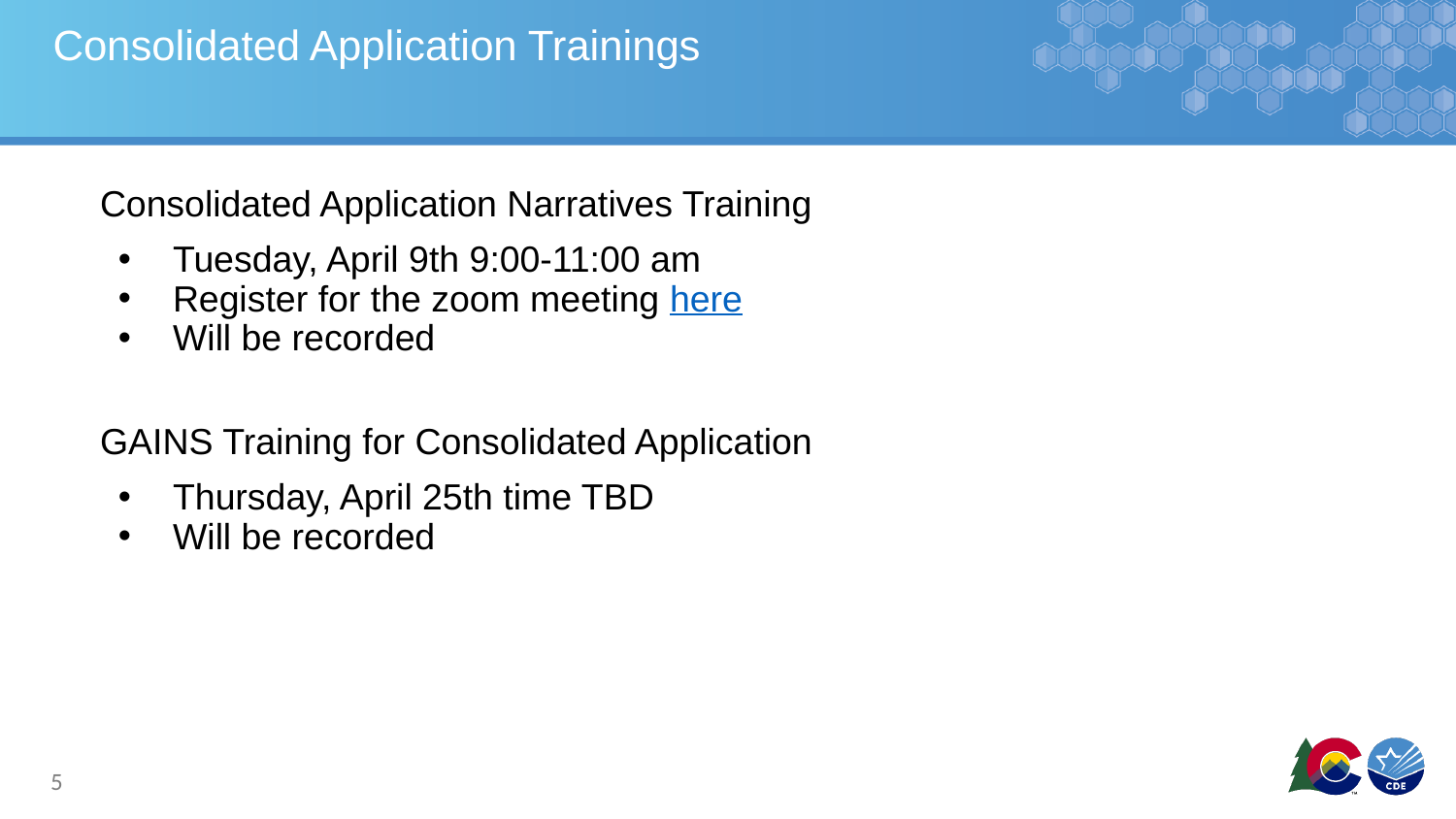

# Consolidated Application Trainings
Consolidated Application Narratives Training
Tuesday, April 9th 9:00-11:00 am
Register for the zoom meeting here
Will be recorded
GAINS Training for Consolidated Application
Thursday, April 25th time TBD
Will be recorded
5